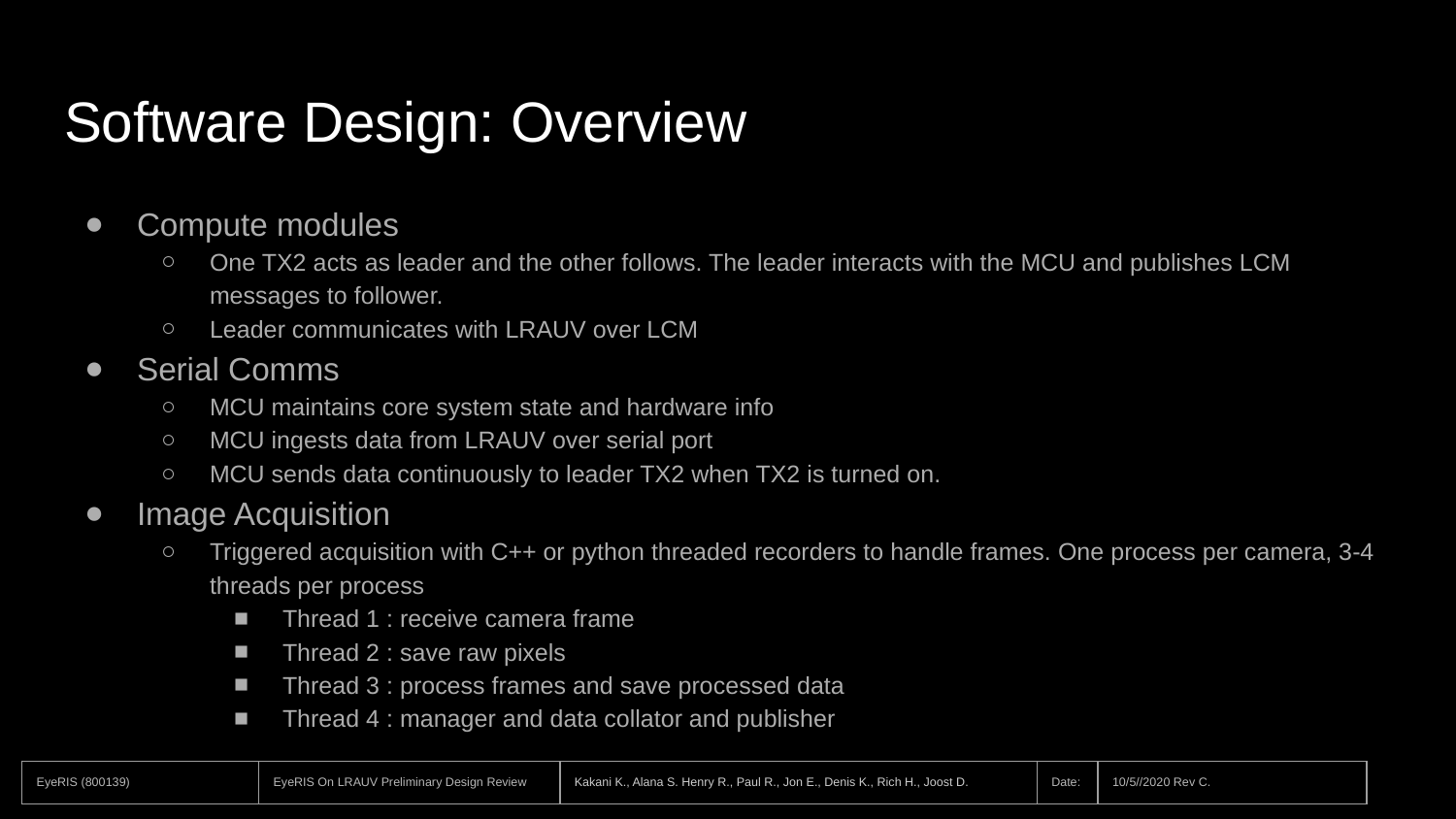

# Software Design: Overview
Compute modules
One TX2 acts as leader and the other follows. The leader interacts with the MCU and publishes LCM messages to follower.
Leader communicates with LRAUV over LCM
Serial Comms
MCU maintains core system state and hardware info
MCU ingests data from LRAUV over serial port
MCU sends data continuously to leader TX2 when TX2 is turned on.
Image Acquisition
Triggered acquisition with C++ or python threaded recorders to handle frames. One process per camera, 3-4 threads per process
Thread 1 : receive camera frame
Thread 2 : save raw pixels
Thread 3 : process frames and save processed data
Thread 4 : manager and data collator and publisher